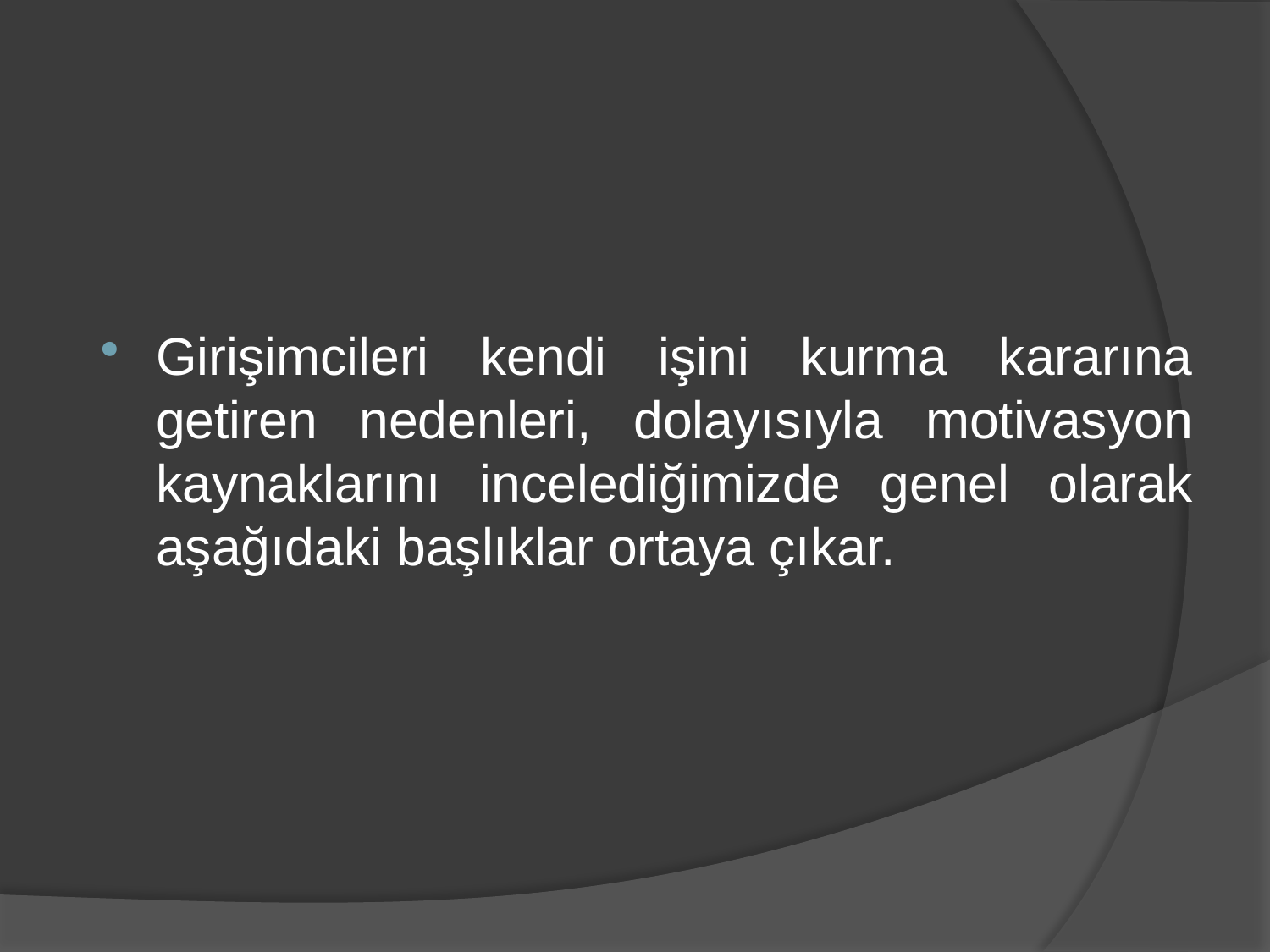

Girişimcileri kendi işini kurma kararına getiren nedenleri, dolayısıyla motivasyon kaynaklarını incelediğimizde genel olarak aşağıdaki başlıklar ortaya çıkar.